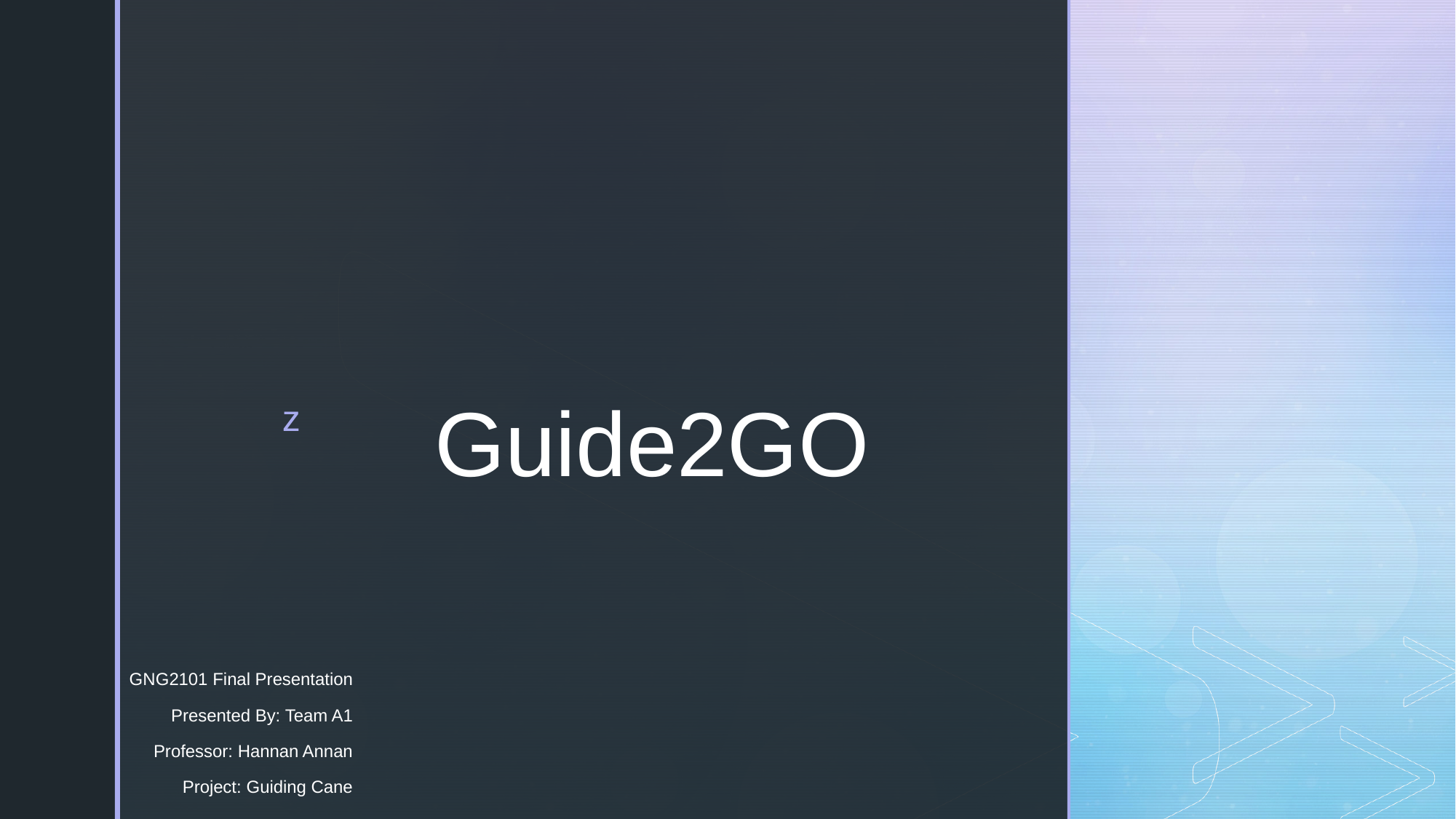

# Guide2GO
GNG2101 Final Presentation
Presented By: Team A1
Professor: Hannan Annan
Project: Guiding Cane